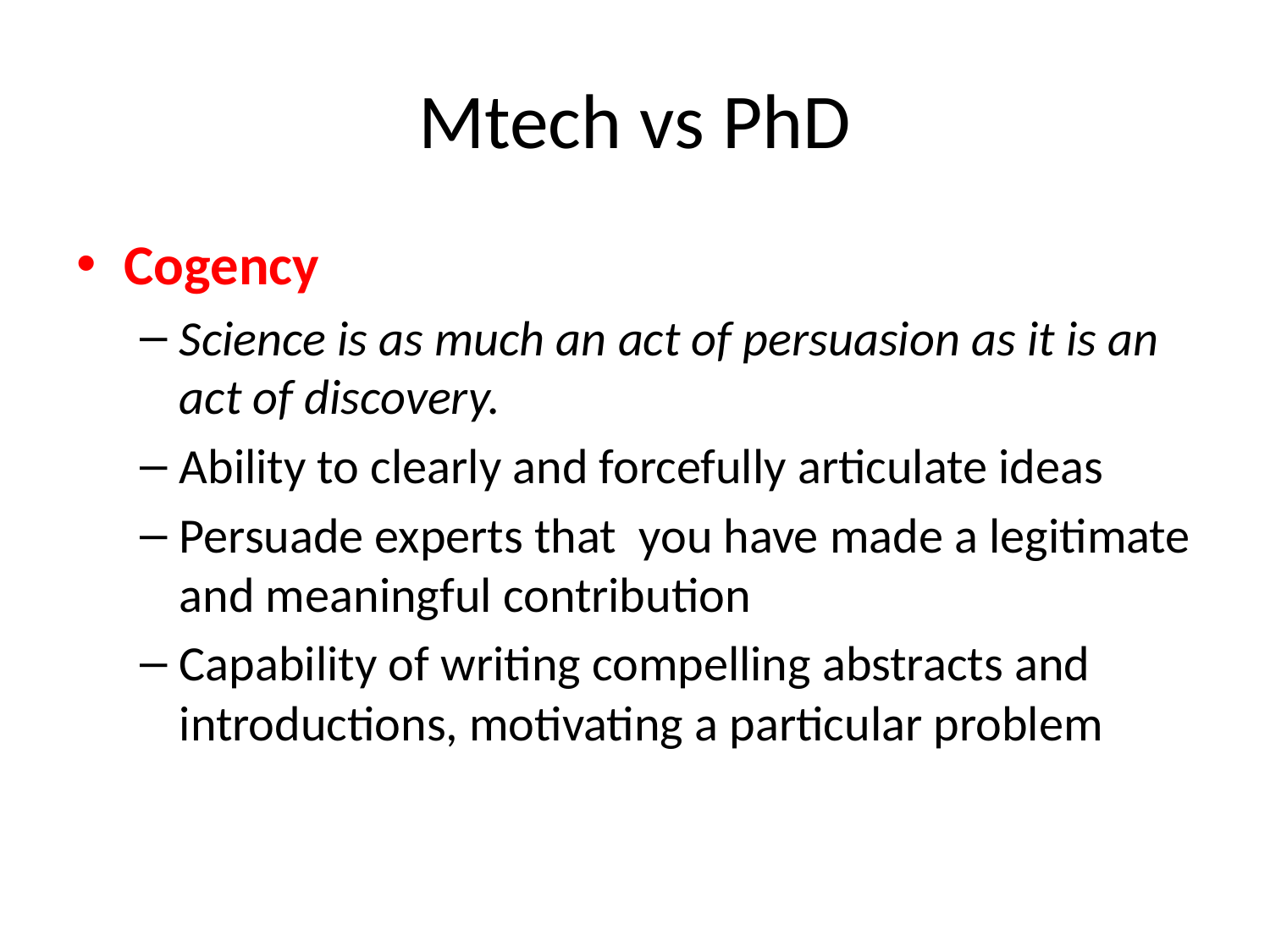

# Mtech vs PhD
Cogency
Science is as much an act of persuasion as it is an act of discovery.
Ability to clearly and forcefully articulate ideas
Persuade experts that  you have made a legitimate and meaningful contribution
Capability of writing compelling abstracts and introductions, motivating a particular problem